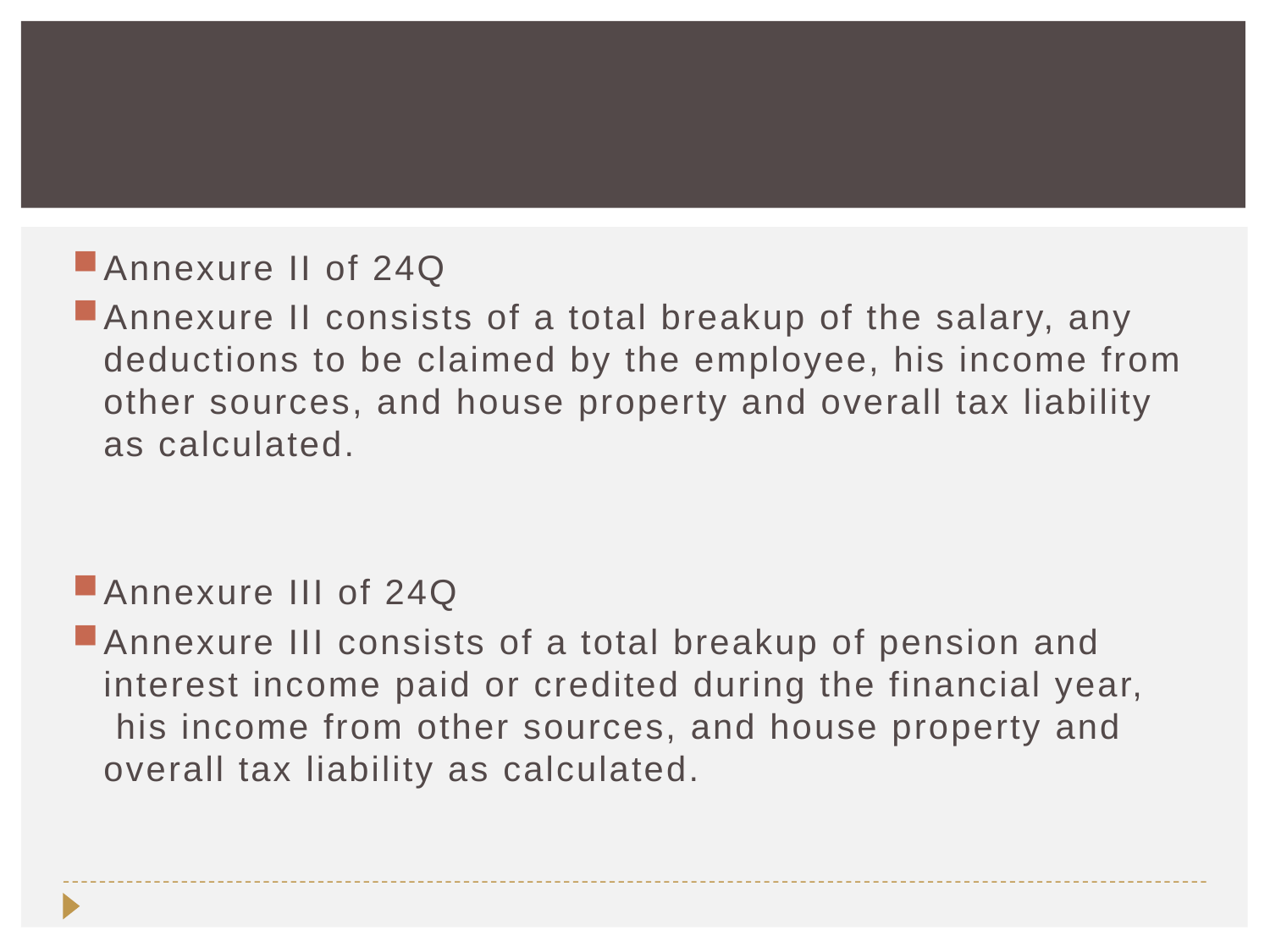

#
Annexure II of 24Q
Annexure II consists of a total breakup of the salary, any deductions to be claimed by the employee, his income from other sources, and house property and overall tax liability as calculated.

Annexure III of 24Q
Annexure III consists of a total breakup of pension and interest income paid or credited during the financial year,  his income from other sources, and house property and overall tax liability as calculated.